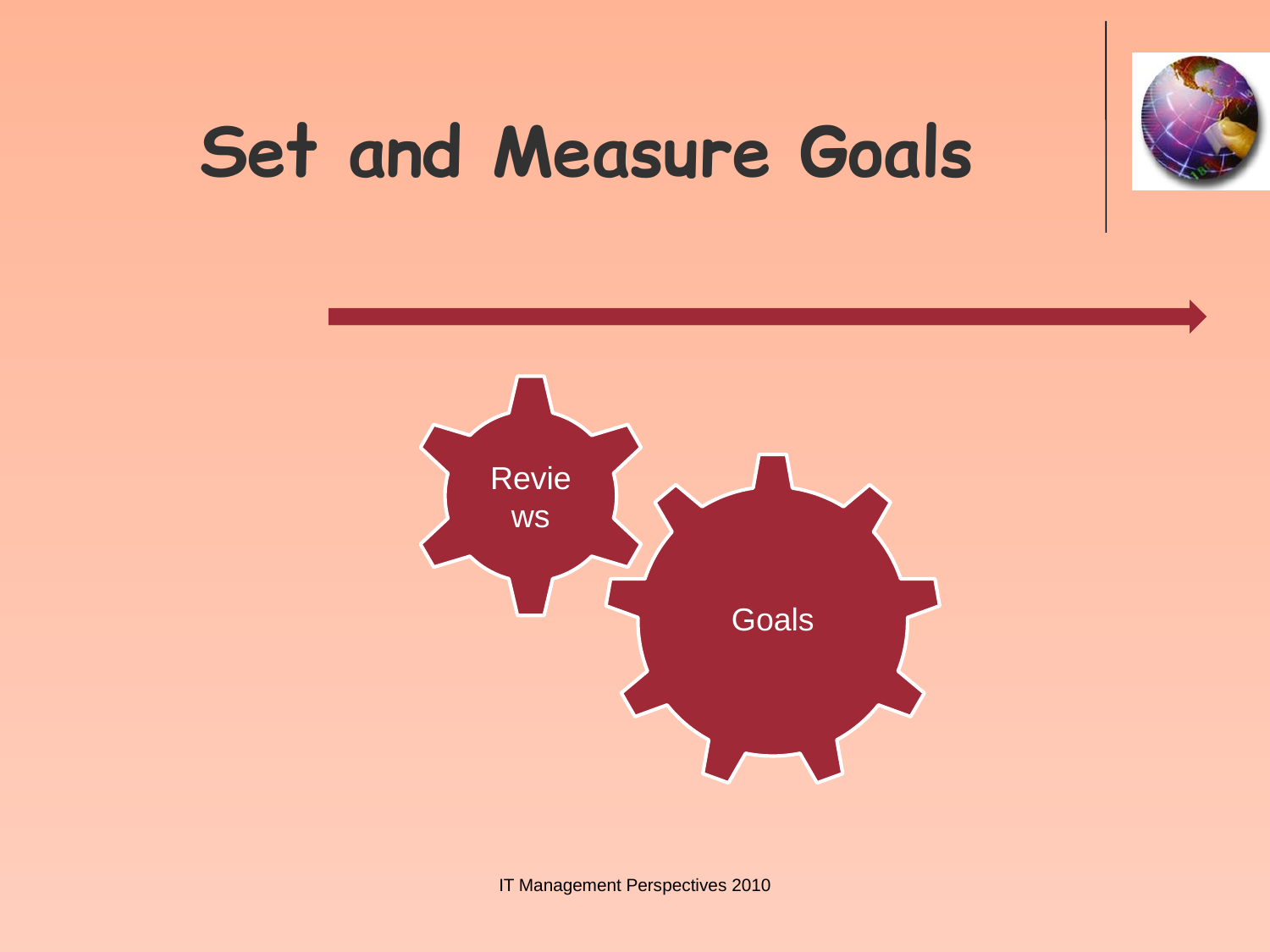

# Set and Measure Goals
Goals
Reviews
IT Management Perspectives 2010